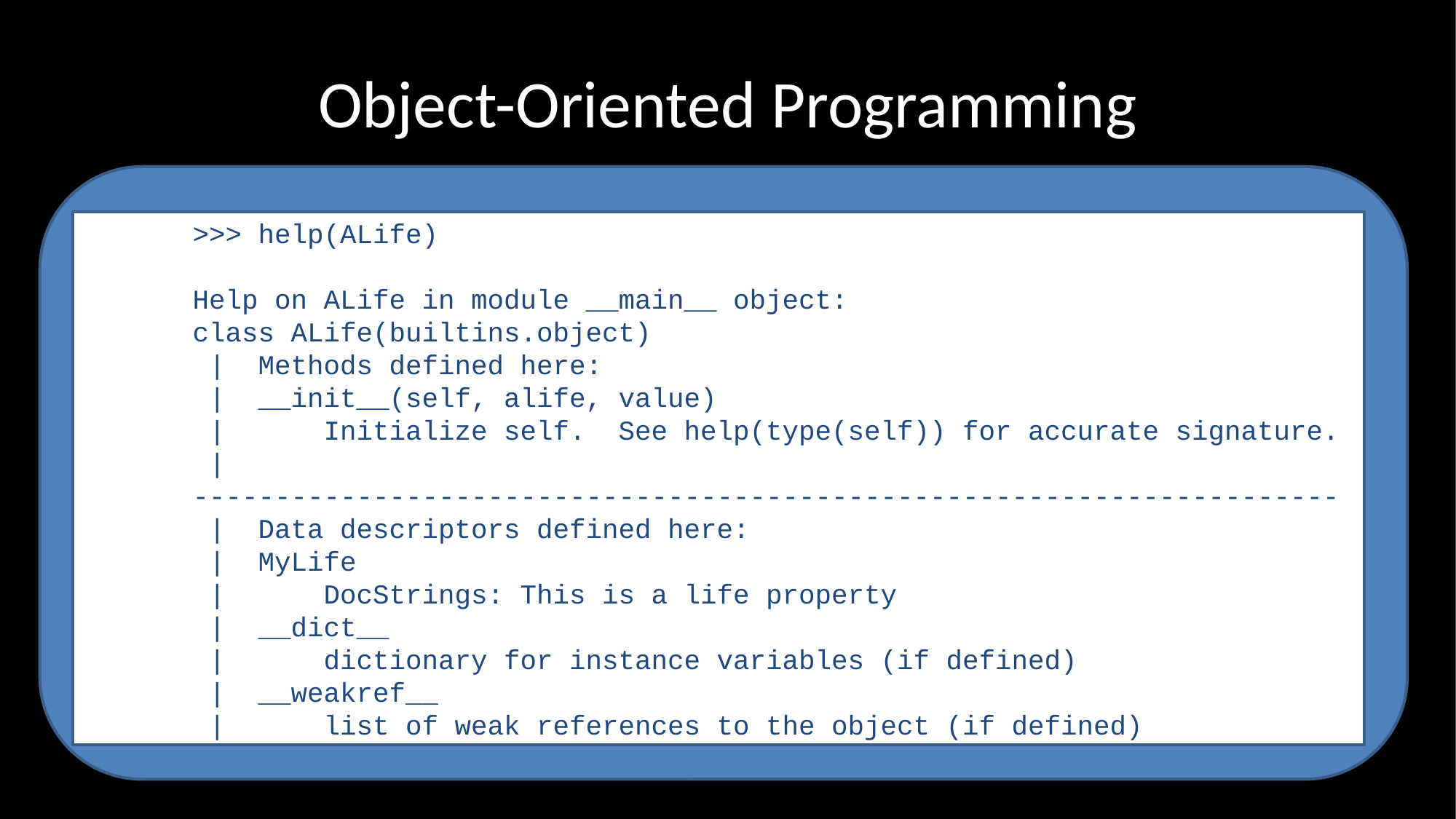

# Object-Oriented Programming

>>> help(ALife)

Help on ALife in module __main__ object:
class ALife(builtins.object)
 |  Methods defined here:
 |  __init__(self, alife, value)
 |      Initialize self.  See help(type(self)) for accurate signature.
 |  ----------------------------------------------------------------------
 |  Data descriptors defined here:
 |  MyLife
 |      DocStrings: This is a life property
 |  __dict__
 |      dictionary for instance variables (if defined)
 |  __weakref__
 |      list of weak references to the object (if defined)